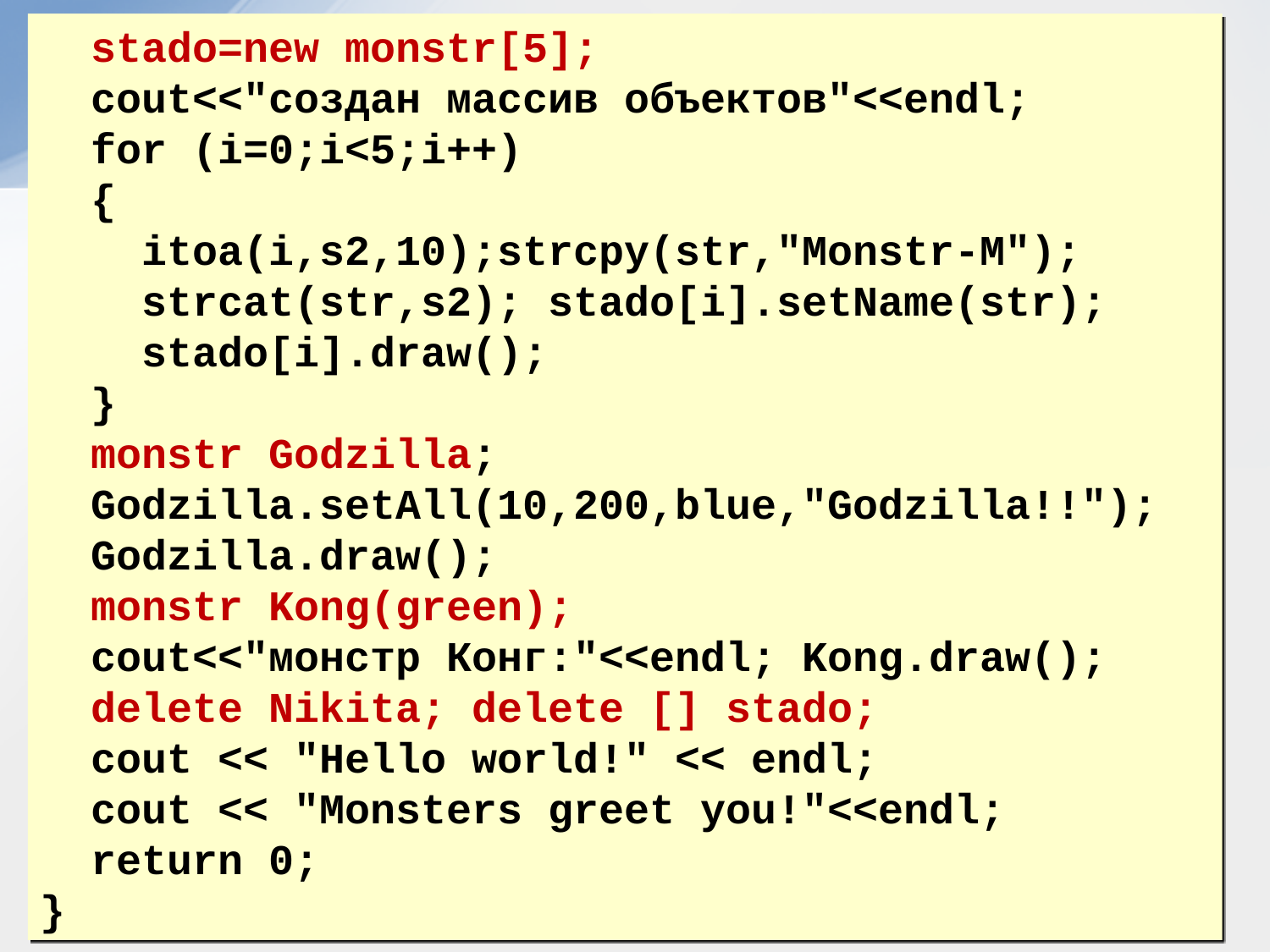

stado=new monstr[5];
  cout<<"создан массив объектов"<<endl;
  for (i=0;i<5;i++)
  {
    itoa(i,s2,10);strcpy(str,"Monstr-M");
    strcat(str,s2); stado[i].setName(str);
    stado[i].draw();
  }
  monstr Godzilla;
  Godzilla.setAll(10,200,blue,"Godzilla!!");
  Godzilla.draw();
  monstr Kong(green);
  cout<<"монстр Конг:"<<endl; Kong.draw();
  delete Nikita; delete [] stado;
  cout << "Hello world!" << endl;
  cout << "Monsters greet you!"<<endl;
  return 0;
}